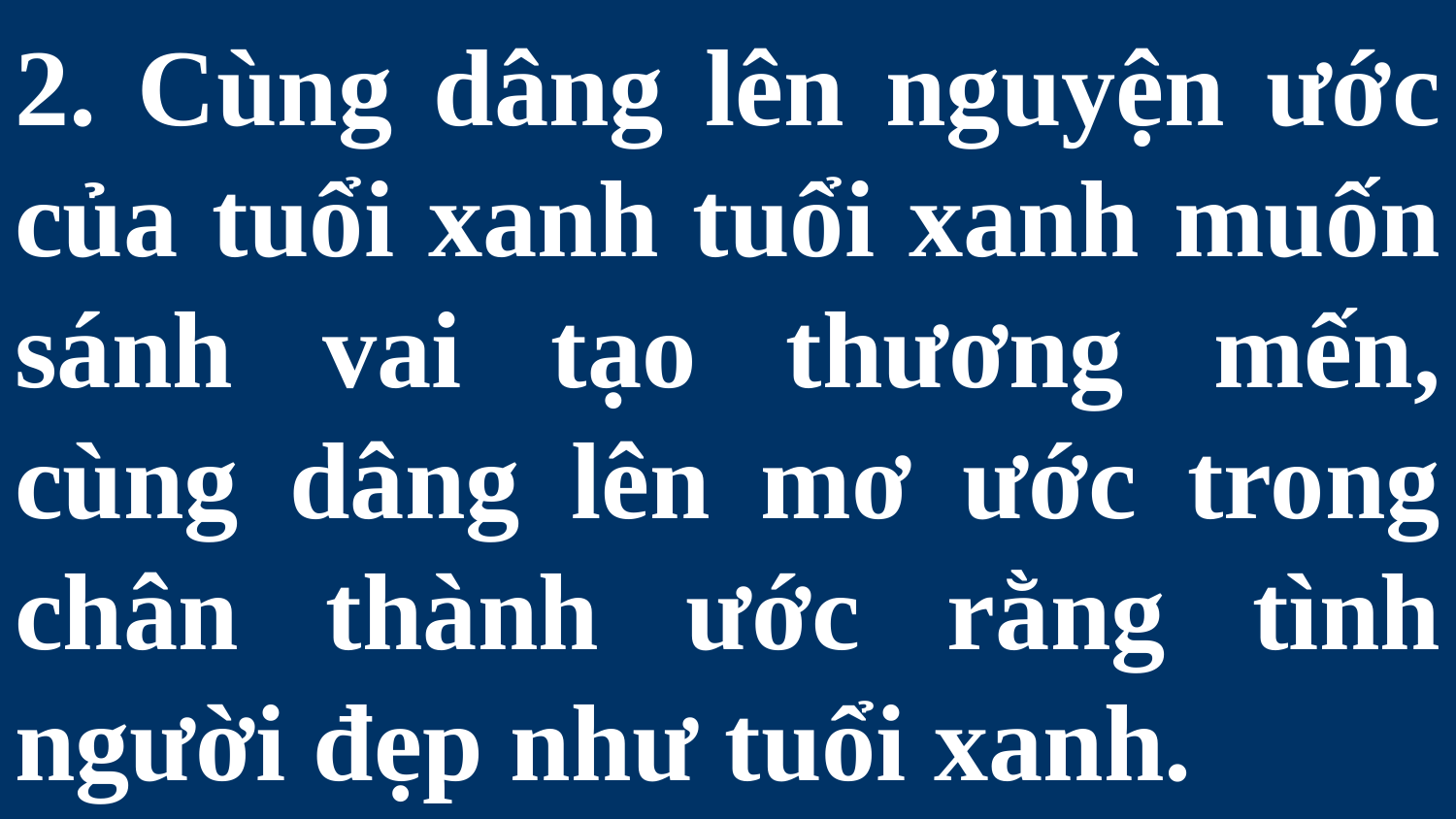

# 2. Cùng dâng lên nguyện ước của tuổi xanh tuổi xanh muốn sánh vai tạo thương mến, cùng dâng lên mơ ước trong chân thành ước rằng tình người đẹp như tuổi xanh.